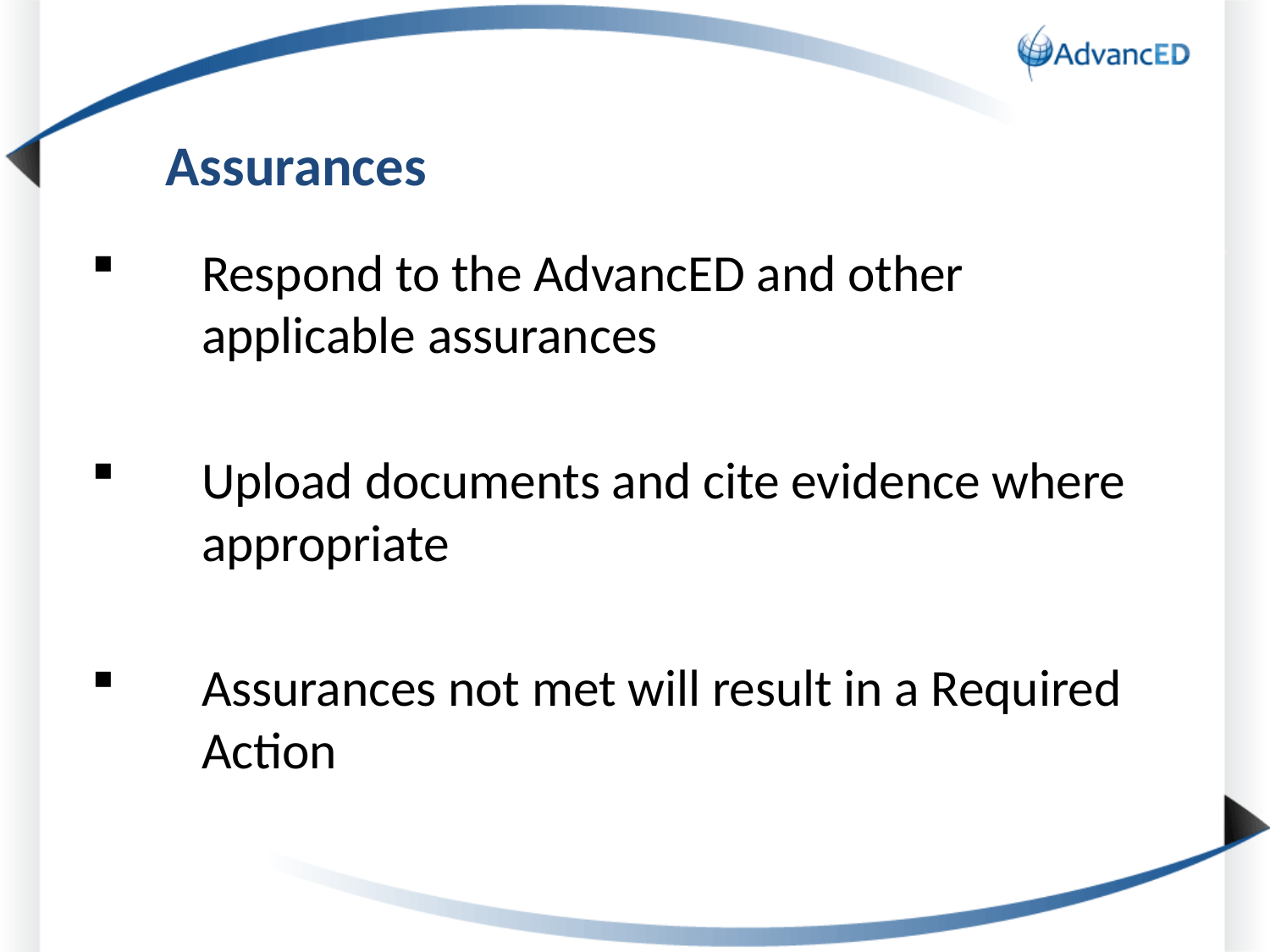

# Assurances

Respond to the AdvancED and other applicable assurances

Upload documents and cite evidence where appropriate

Assurances not met will result in a Required Action